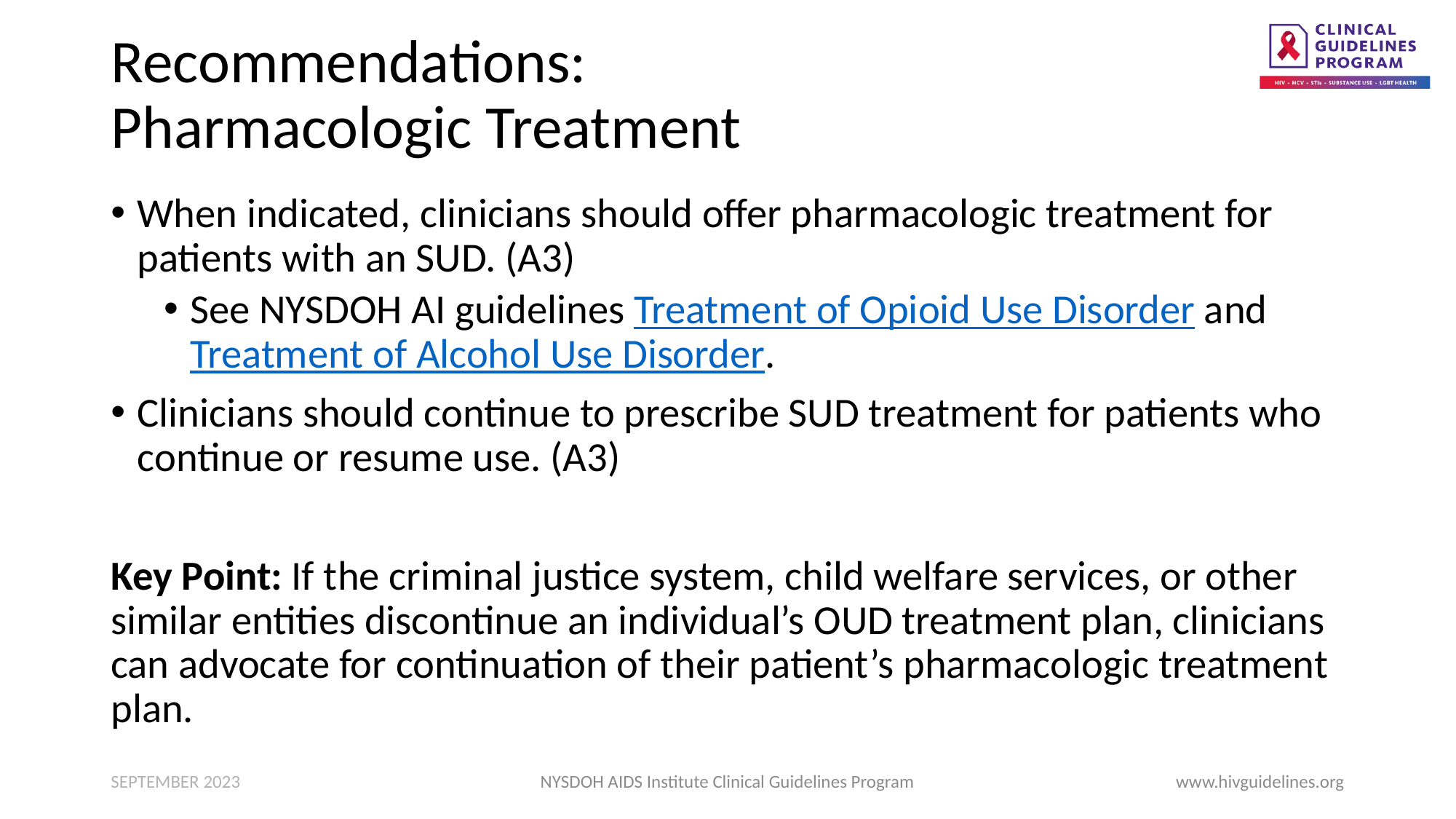

# Recommendations: Pharmacologic Treatment
When indicated, clinicians should offer pharmacologic treatment for patients with an SUD. (A3)
See NYSDOH AI guidelines Treatment of Opioid Use Disorder and Treatment of Alcohol Use Disorder.
Clinicians should continue to prescribe SUD treatment for patients who continue or resume use. (A3)

Key Point: If the criminal justice system, child welfare services, or other similar entities discontinue an individual’s OUD treatment plan, clinicians can advocate for continuation of their patient’s pharmacologic treatment plan.
SEPTEMBER 2023
NYSDOH AIDS Institute Clinical Guidelines Program
www.hivguidelines.org